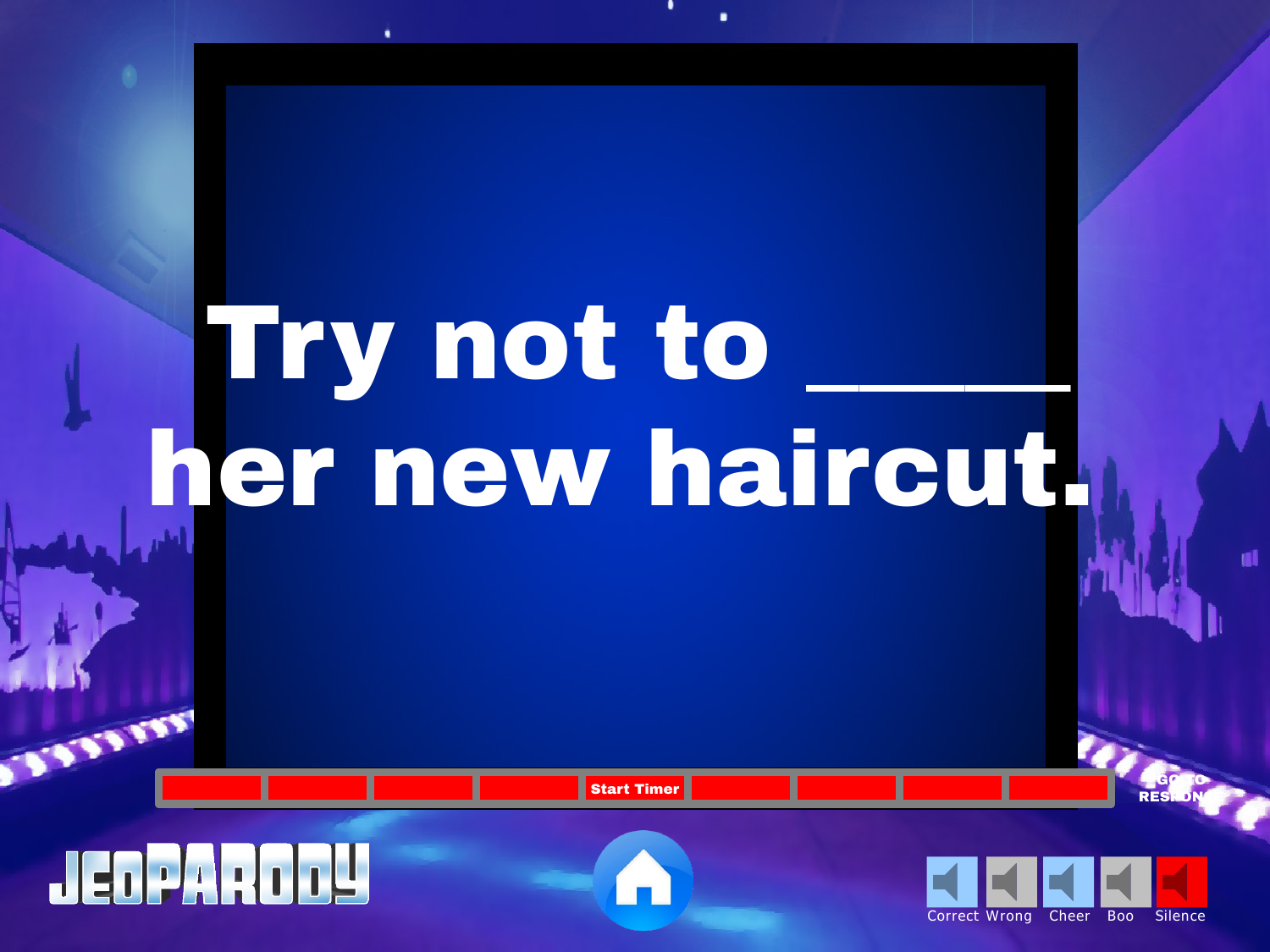

Try not to _____ her new haircut.